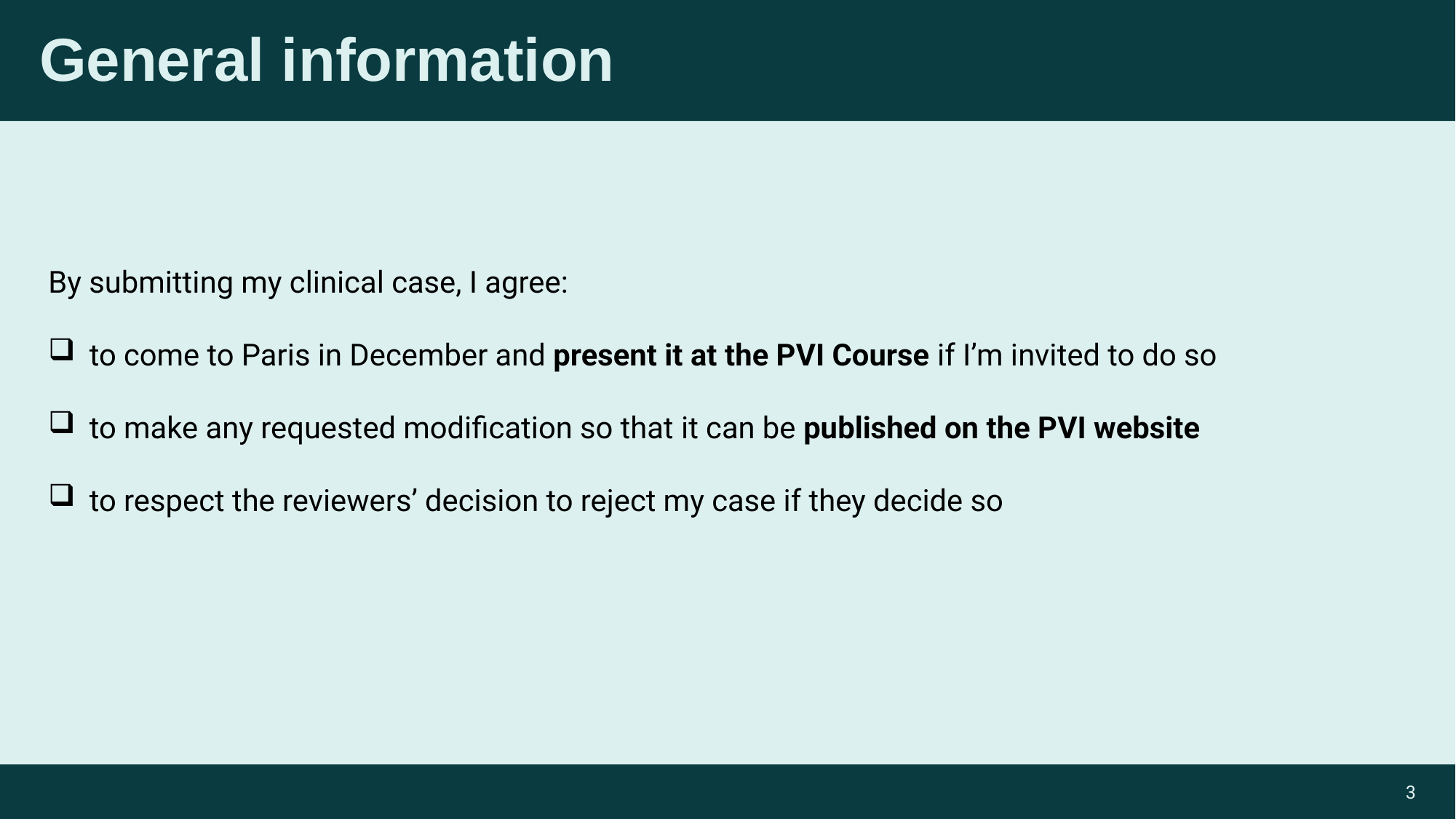

# General information
By submitting my clinical case, I agree:

to come to Paris in December and present it at the PVI Course if I’m invited to do so

to make any requested modification so that it can be published on the PVI website

to respect the reviewers’ decision to reject my case if they decide so
3